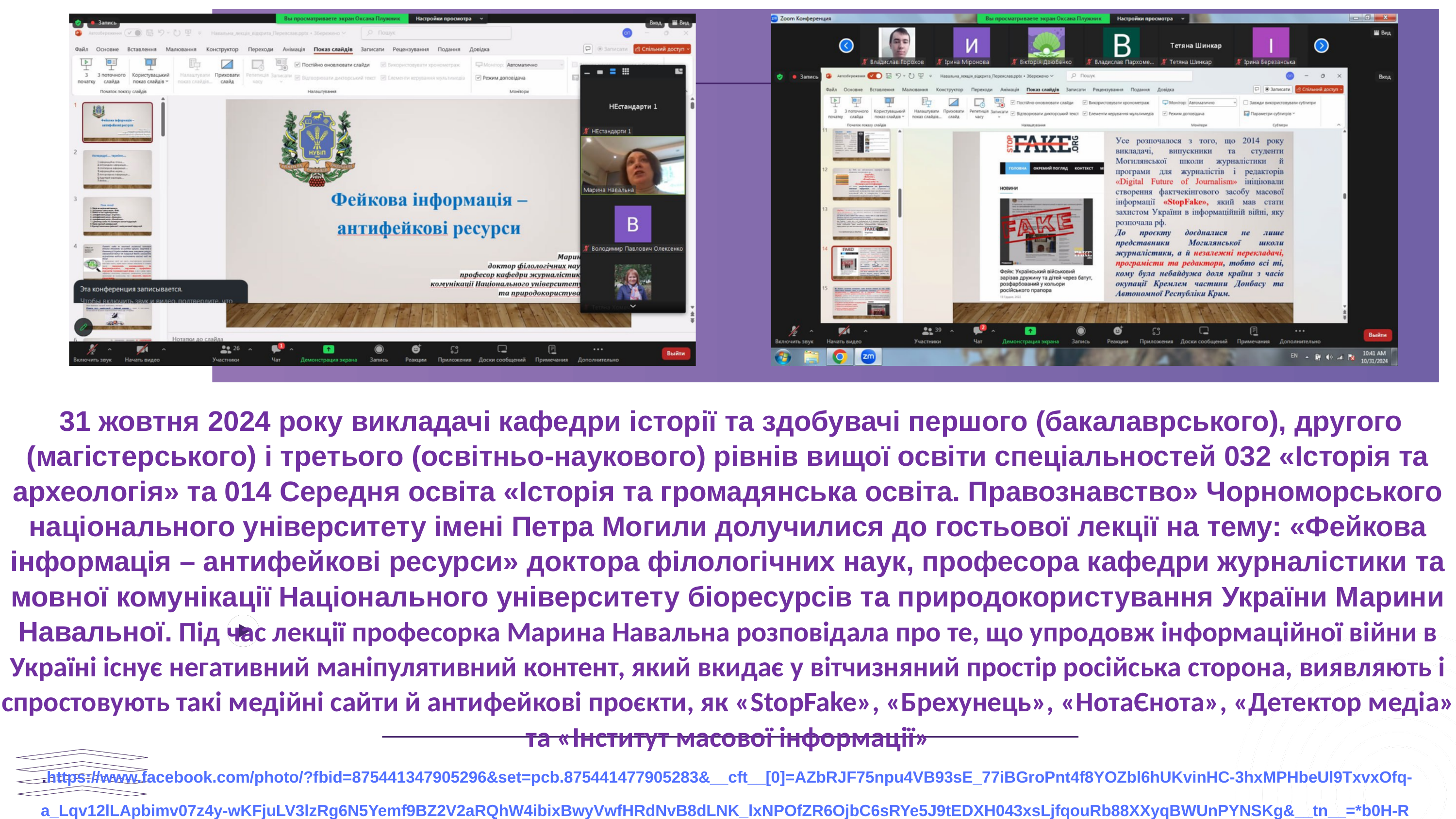

31 жовтня 2024 року викладачі кафедри історії та здобувачі першого (бакалаврського), другого (магістерського) і третього (освітньо-наукового) рівнів вищої освіти спеціальностей 032 «Історія та археологія» та 014 Середня освіта «Історія та громадянська освіта. Правознавство» Чорноморського національного університету імені Петра Могили долучилися до гостьової лекції на тему: «Фейкова інформація – антифейкові ресурси» доктора філологічних наук, професора кафедри журналістики та мовної комунікації Національного університету біоресурсів та природокористування України Марини Навальної. Під час лекції професорка Марина Навальна розповідала про те, що упродовж інформаційної війни в Україні існує негативний маніпулятивний контент, який вкидає у вітчизняний простір російська сторона, виявляють і спростовують такі медійні сайти й антифейкові проєкти, як «StopFake», «Брехунець», «НотаЄнота», «Детектор медіа» та «Інститут масової інформації»
.https://www.facebook.com/photo/?fbid=875441347905296&set=pcb.875441477905283&__cft__[0]=AZbRJF75npu4VB93sE_77iBGroPnt4f8YOZbl6hUKvinHC-3hxMPHbeUl9TxvxOfq-a_Lqv12lLApbimv07z4y-wKFjuLV3lzRg6N5Yemf9BZ2V2aRQhW4ibixBwyVwfHRdNvB8dLNK_lxNPOfZR6OjbC6sRYe5J9tEDXH043xsLjfqouRb88XXyqBWUnPYNSKg&__tn__=*b0H-R